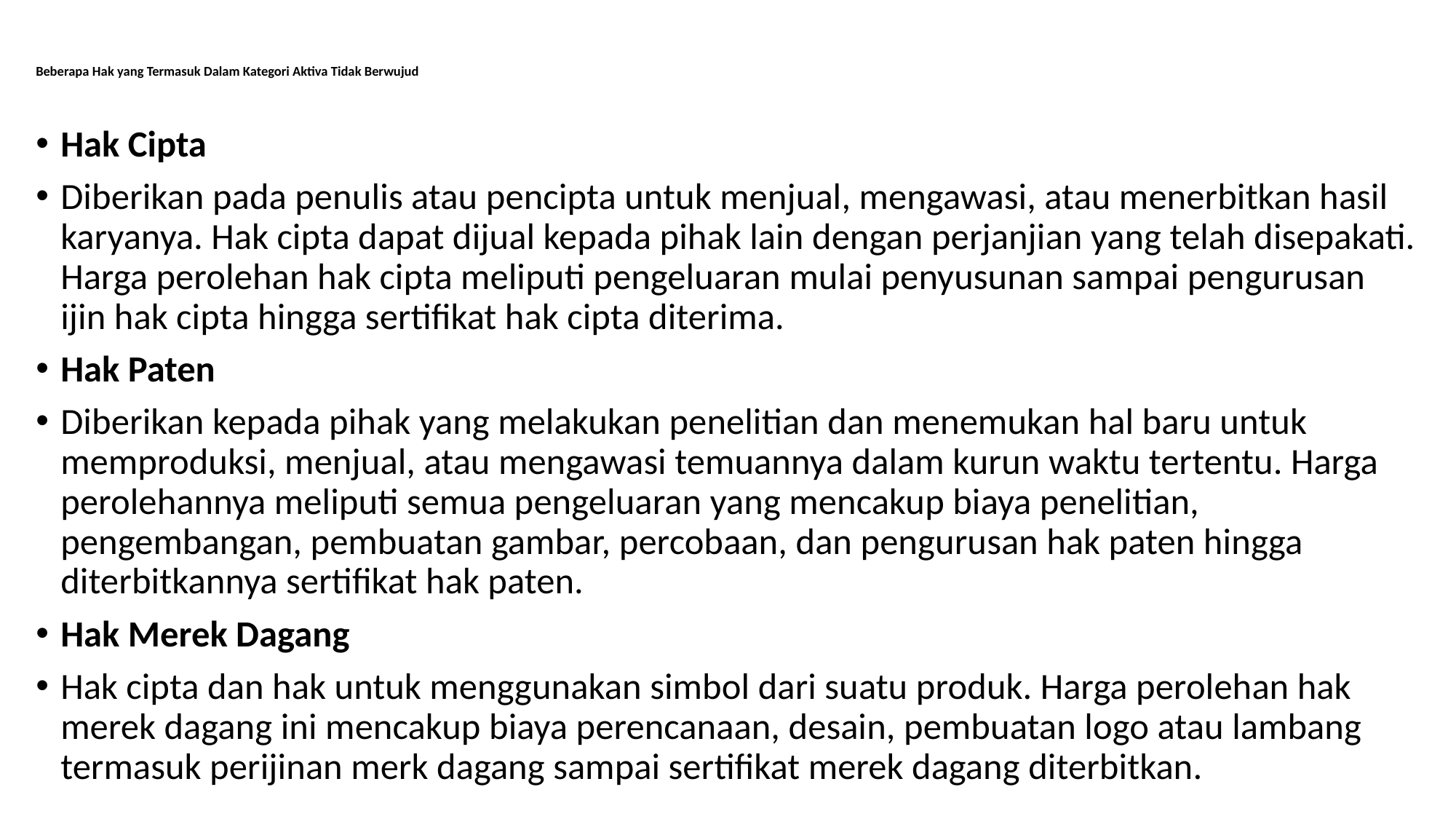

# Beberapa Hak yang Termasuk Dalam Kategori Aktiva Tidak Berwujud
Hak Cipta
Diberikan pada penulis atau pencipta untuk menjual, mengawasi, atau menerbitkan hasil karyanya. Hak cipta dapat dijual kepada pihak lain dengan perjanjian yang telah disepakati. Harga perolehan hak cipta meliputi pengeluaran mulai penyusunan sampai pengurusan ijin hak cipta hingga sertifikat hak cipta diterima.
Hak Paten
Diberikan kepada pihak yang melakukan penelitian dan menemukan hal baru untuk memproduksi, menjual, atau mengawasi temuannya dalam kurun waktu tertentu. Harga perolehannya meliputi semua pengeluaran yang mencakup biaya penelitian, pengembangan, pembuatan gambar, percobaan, dan pengurusan hak paten hingga diterbitkannya sertifikat hak paten.
Hak Merek Dagang
Hak cipta dan hak untuk menggunakan simbol dari suatu produk. Harga perolehan hak merek dagang ini mencakup biaya perencanaan, desain, pembuatan logo atau lambang termasuk perijinan merk dagang sampai sertifikat merek dagang diterbitkan.